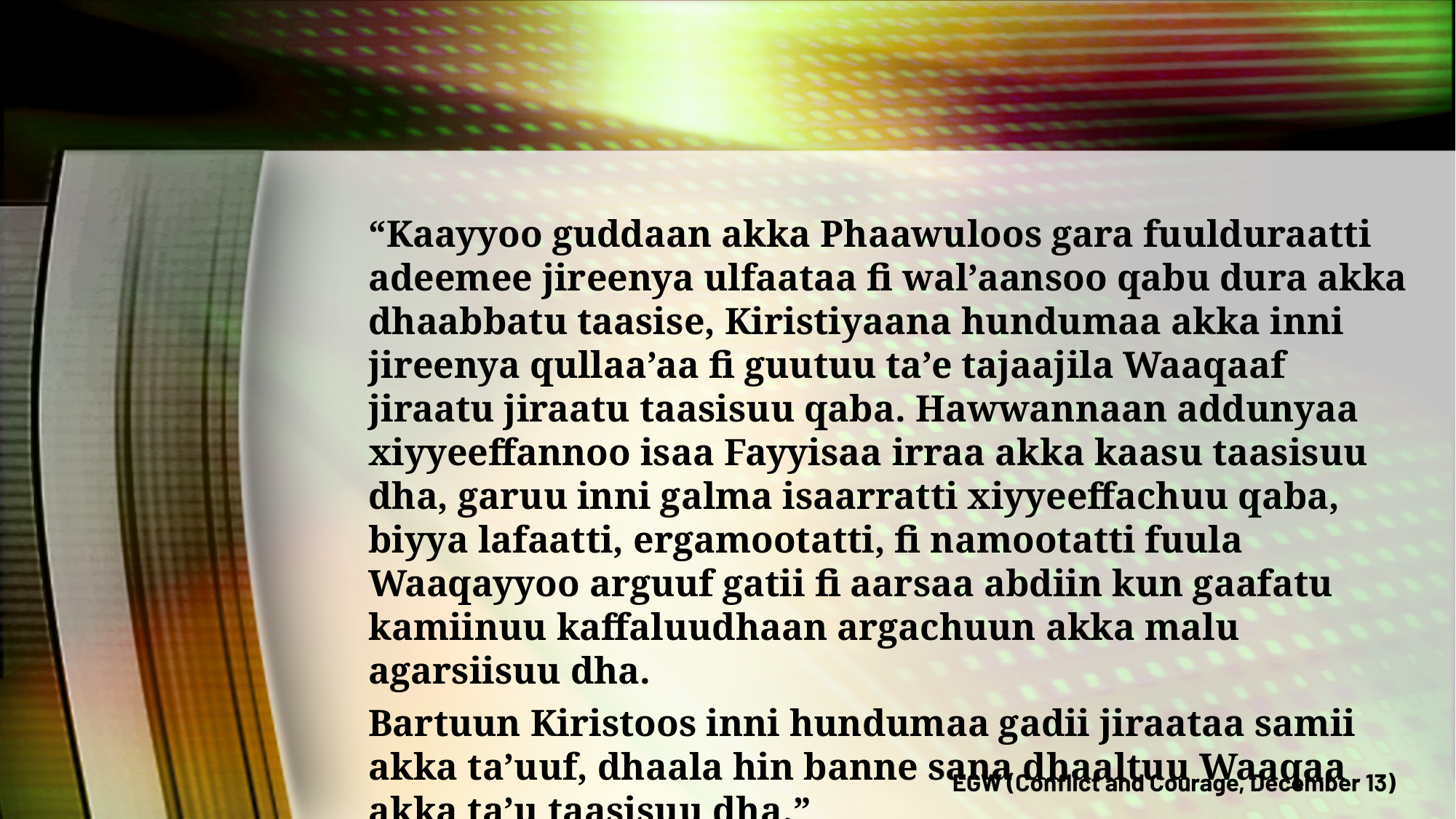

“Kaayyoo guddaan akka Phaawuloos gara fuulduraatti adeemee jireenya ulfaataa fi wal’aansoo qabu dura akka dhaabbatu taasise, Kiristiyaana hundumaa akka inni jireenya qullaa’aa fi guutuu ta’e tajaajila Waaqaaf jiraatu jiraatu taasisuu qaba. Hawwannaan addunyaa xiyyeeffannoo isaa Fayyisaa irraa akka kaasu taasisuu dha, garuu inni galma isaarratti xiyyeeffachuu qaba, biyya lafaatti, ergamootatti, fi namootatti fuula Waaqayyoo arguuf gatii fi aarsaa abdiin kun gaafatu kamiinuu kaffaluudhaan argachuun akka malu agarsiisuu dha.
Bartuun Kiristoos inni hundumaa gadii jiraataa samii akka ta’uuf, dhaala hin banne sana dhaaltuu Waaqaa akka ta’u taasisuu dha.”
EGW (Conflict and Courage, December 13)